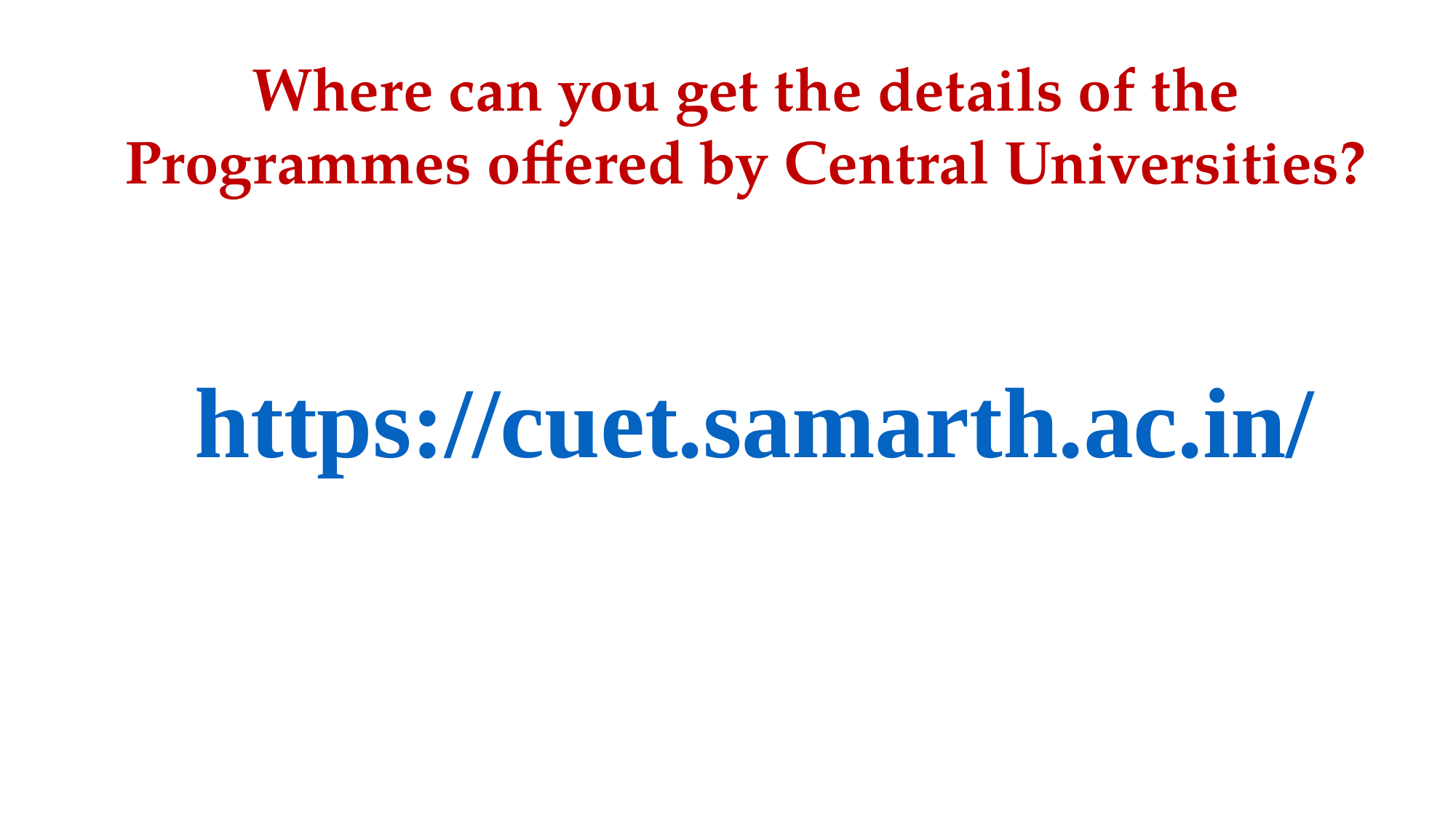

Where can you get the details of the Programmes offered by Central Universities?
https://cuet.samarth.ac.in/